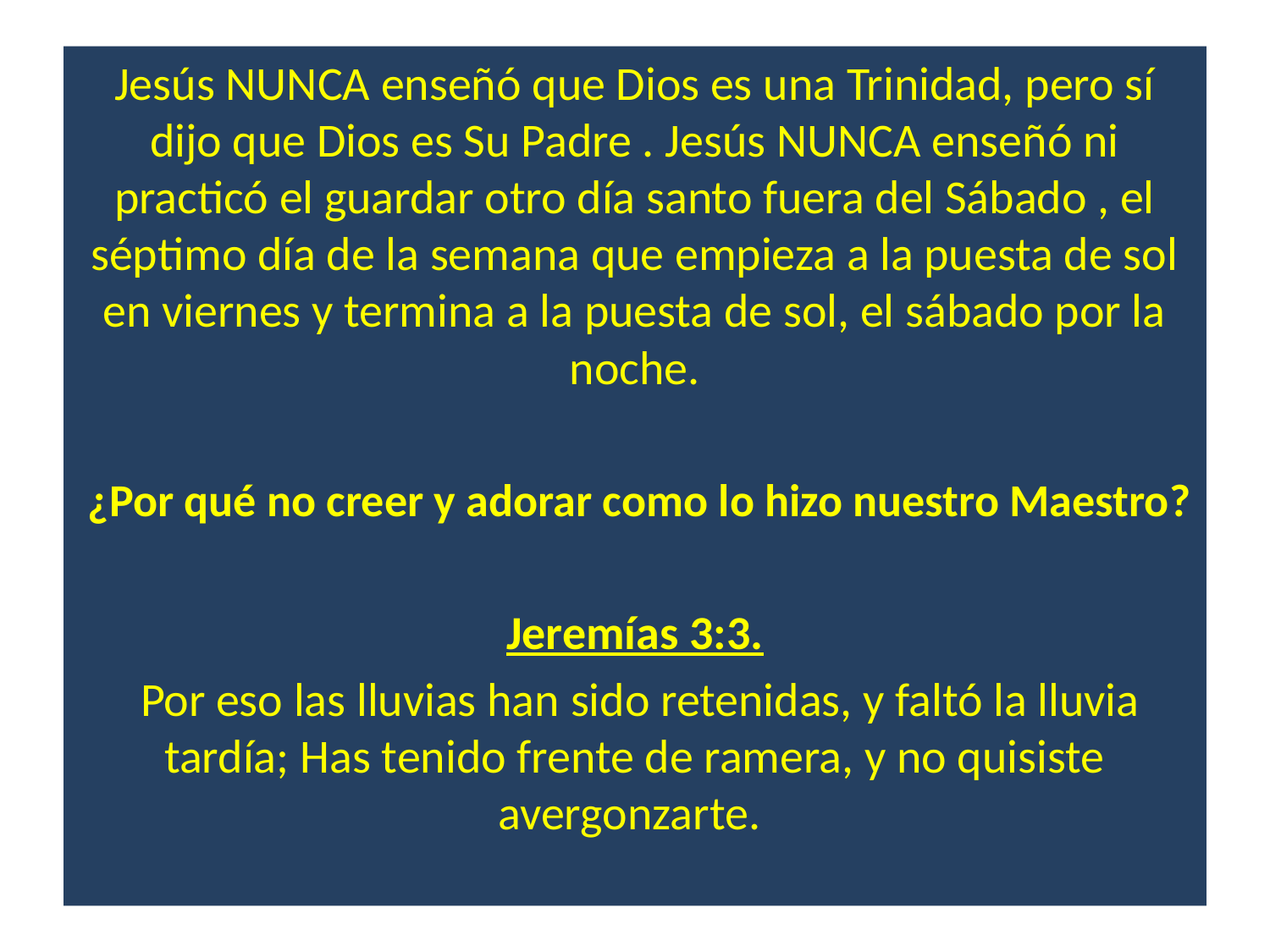

Jesús NUNCA enseñó que Dios es una Trinidad, pero sí dijo que Dios es Su Padre . Jesús NUNCA enseñó ni practicó el guardar otro día santo fuera del Sábado , el séptimo día de la semana que empieza a la puesta de sol en viernes y termina a la puesta de sol, el sábado por la noche.

 ¿Por qué no creer y adorar como lo hizo nuestro Maestro?

Jeremías 3:3.
 Por eso las lluvias han sido retenidas, y faltó la lluvia tardía; Has tenido frente de ramera, y no quisiste avergonzarte.